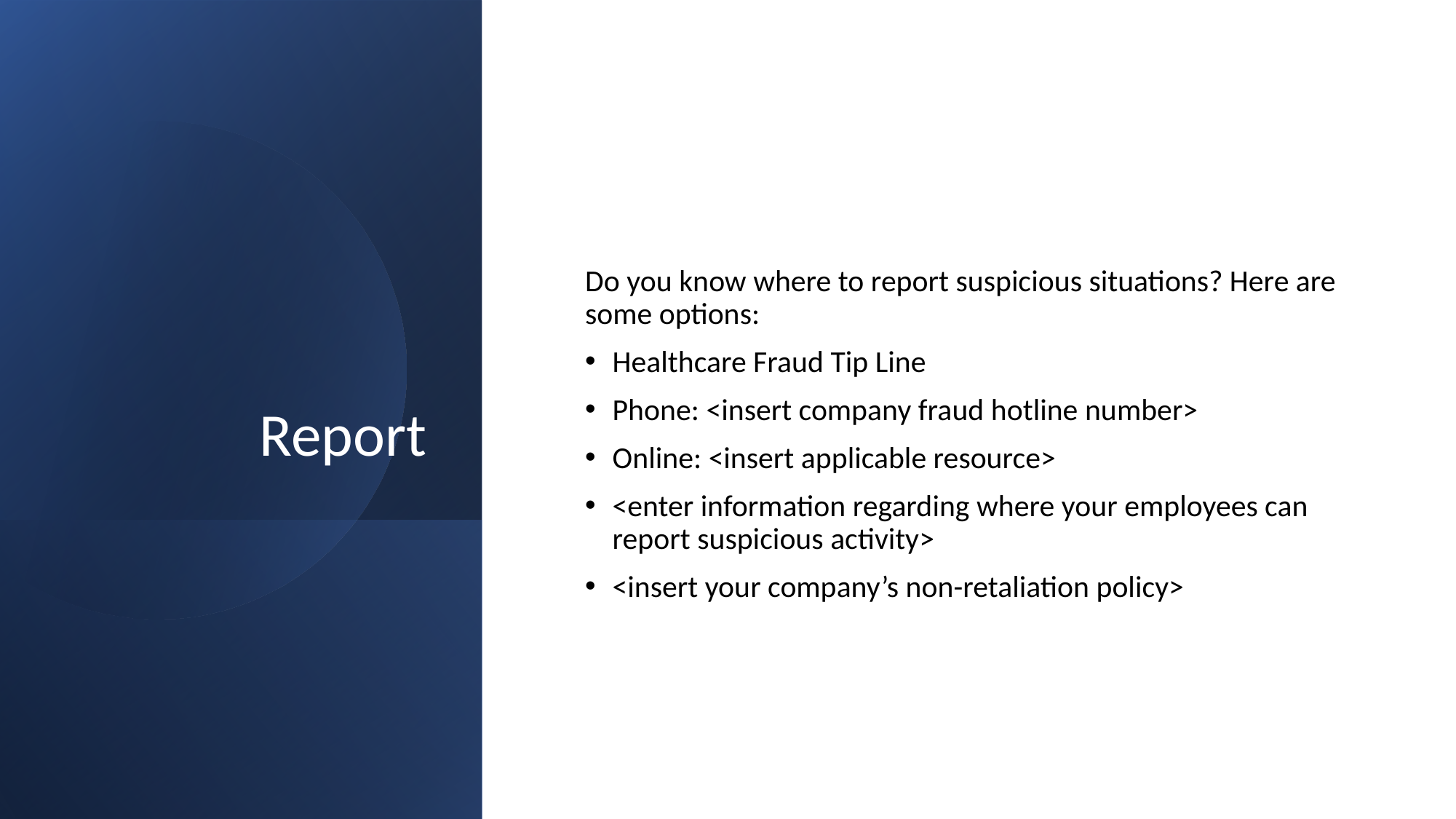

# Report

Do you know where to report suspicious situations? Here are some options:
Healthcare Fraud Tip Line
Phone: <insert company fraud hotline number>
Online: <insert applicable resource>
<enter information regarding where your employees can report suspicious activity>
<insert your company’s non-retaliation policy>